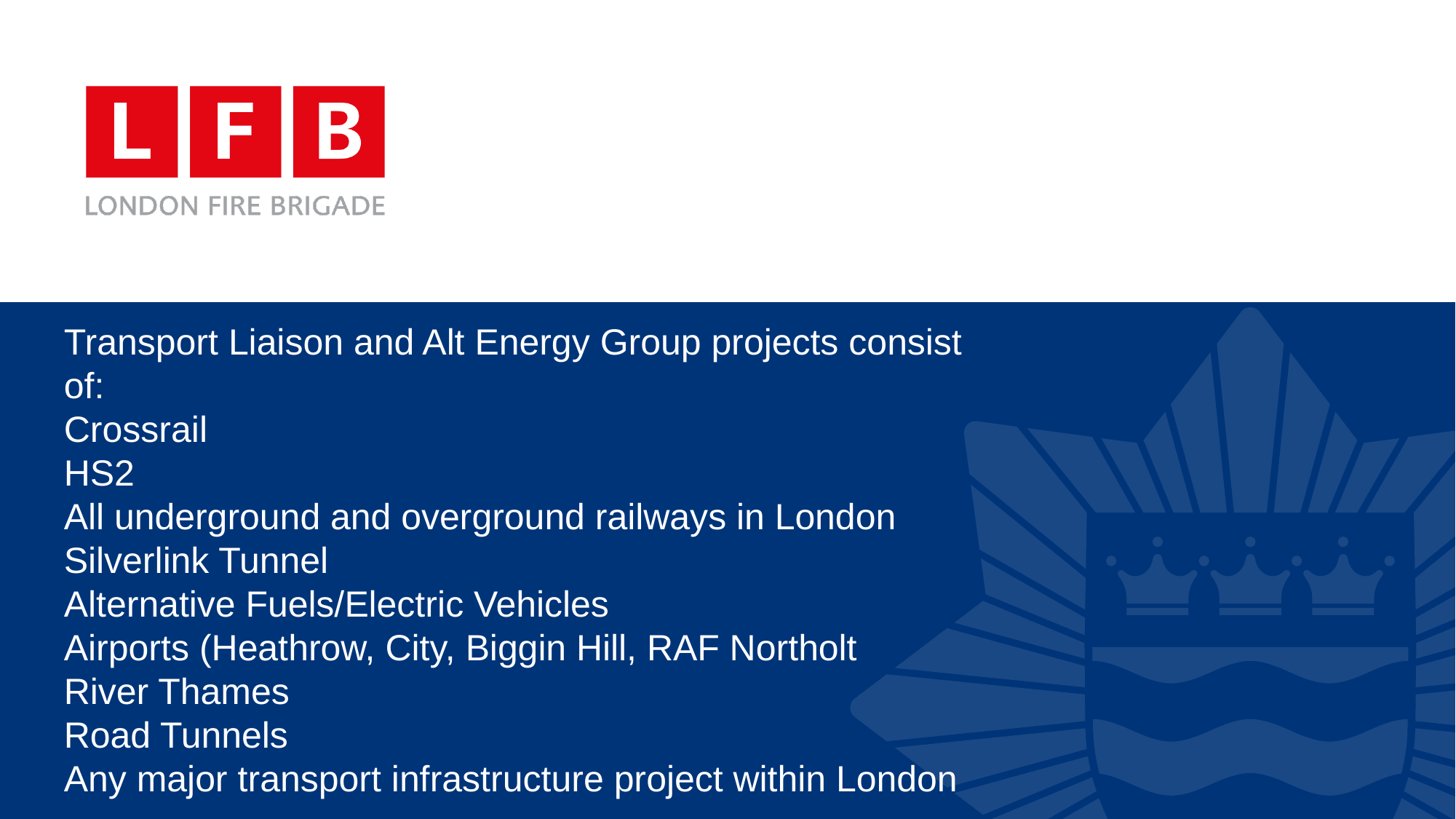

Transport Liaison and Alt Energy Group projects consist of:
Crossrail
HS2
All underground and overground railways in London
Silverlink Tunnel
Alternative Fuels/Electric Vehicles
Airports (Heathrow, City, Biggin Hill, RAF Northolt
River Thames
Road Tunnels
Any major transport infrastructure project within London